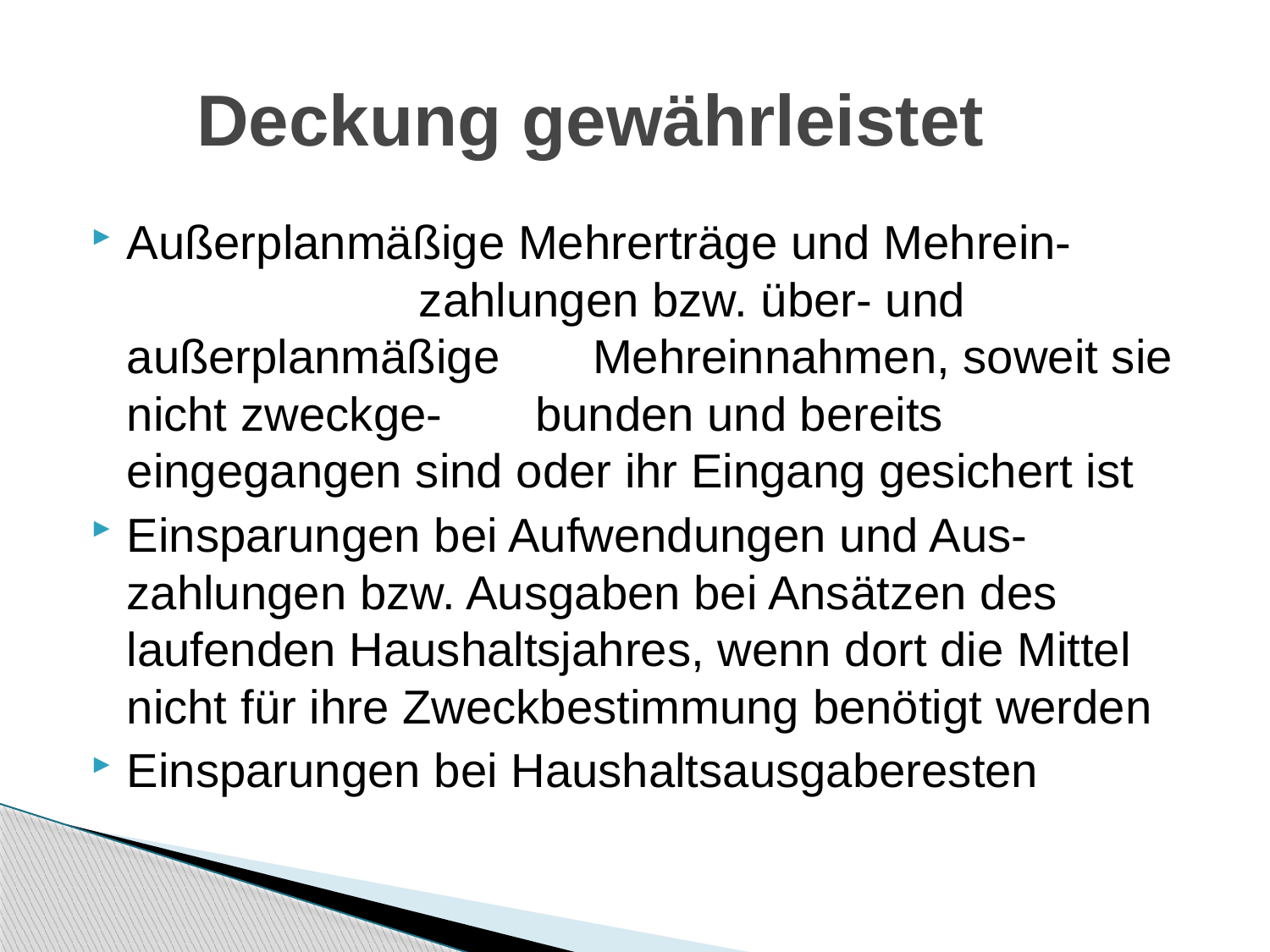

# Deckung gewährleistet
Außerplanmäßige Mehrerträge und Mehrein-                                zahlungen bzw. über- und außerplanmäßige       Mehreinnahmen, soweit sie nicht zweckge-       bunden und bereits eingegangen sind oder ihr Eingang gesichert ist
Einsparungen bei Aufwendungen und Aus-        zahlungen bzw. Ausgaben bei Ansätzen des laufenden Haushaltsjahres, wenn dort die Mittel nicht für ihre Zweckbestimmung benötigt werden
Einsparungen bei Haushaltsausgaberesten